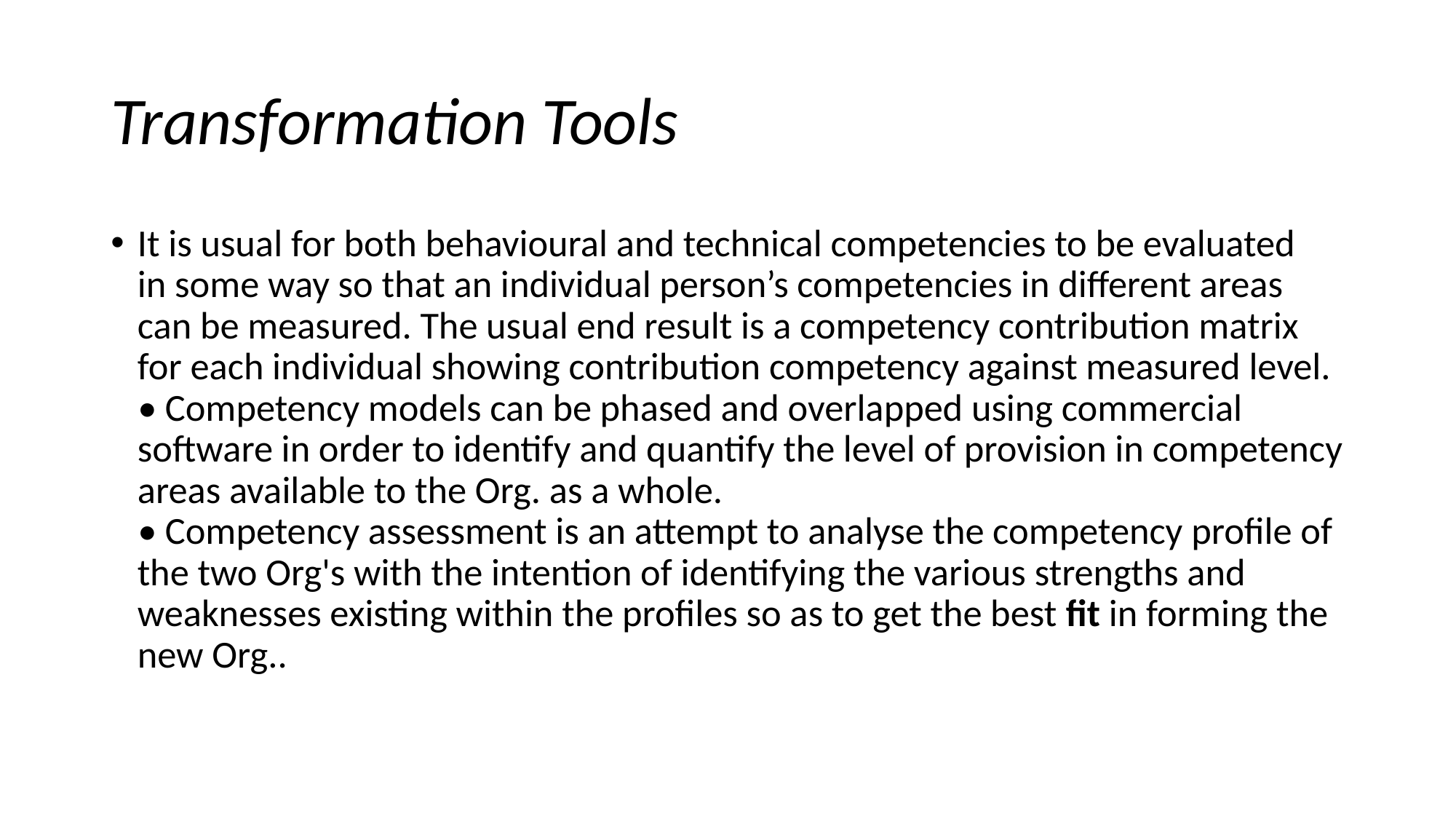

# Transformation Tools
It is usual for both behavioural and technical competencies to be evaluated
in some way so that an individual person’s competencies in different areas can be measured. The usual end result is a competency contribution matrix for each individual showing contribution competency against measured level.
• Competency models can be phased and overlapped using commercial software in order to identify and quantify the level of provision in competency areas available to the Org. as a whole.
• Competency assessment is an attempt to analyse the competency profile of the two Org's with the intention of identifying the various strengths and weaknesses existing within the profiles so as to get the best fit in forming the new Org..